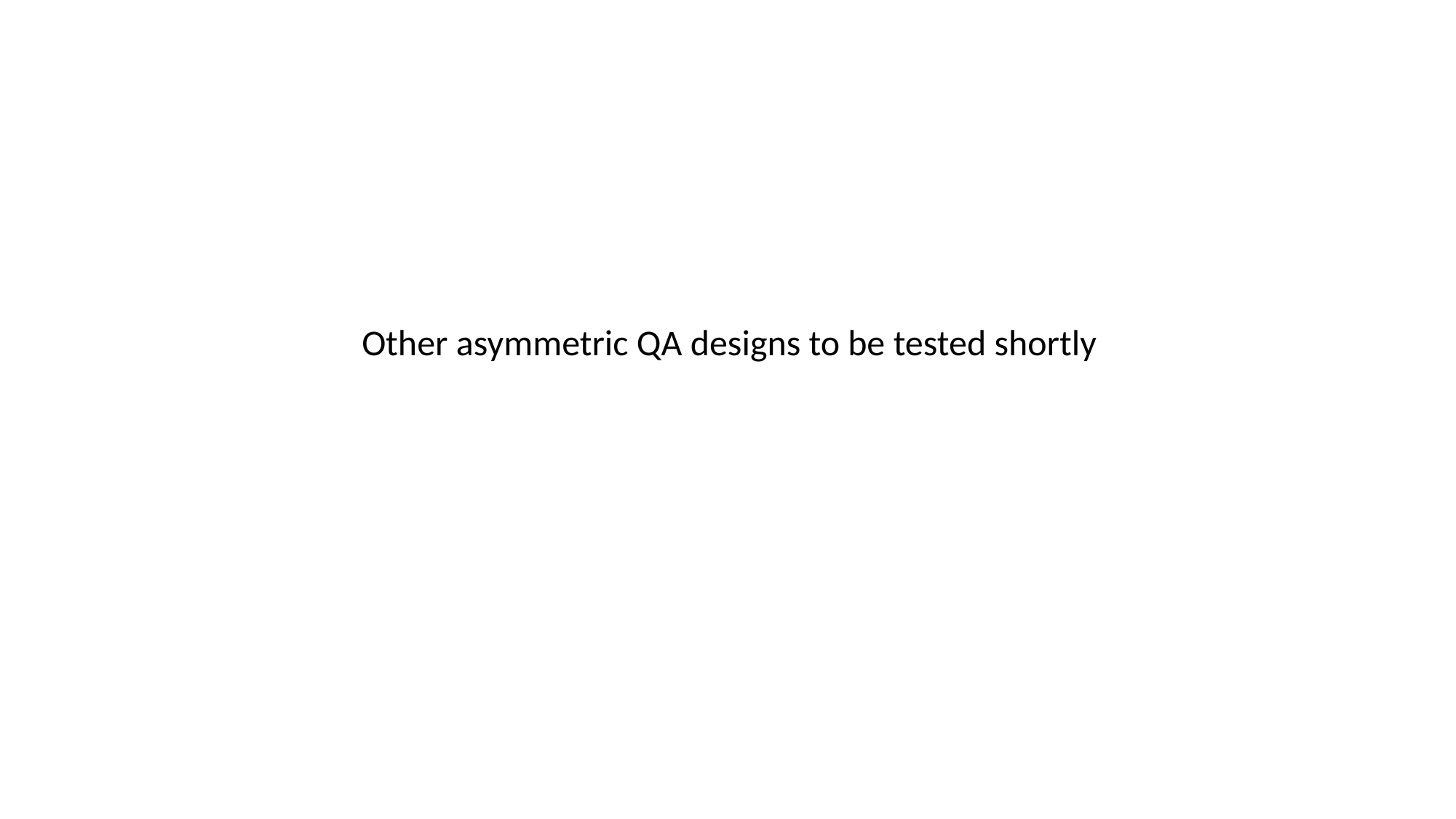

Other asymmetric QA designs to be tested shortly